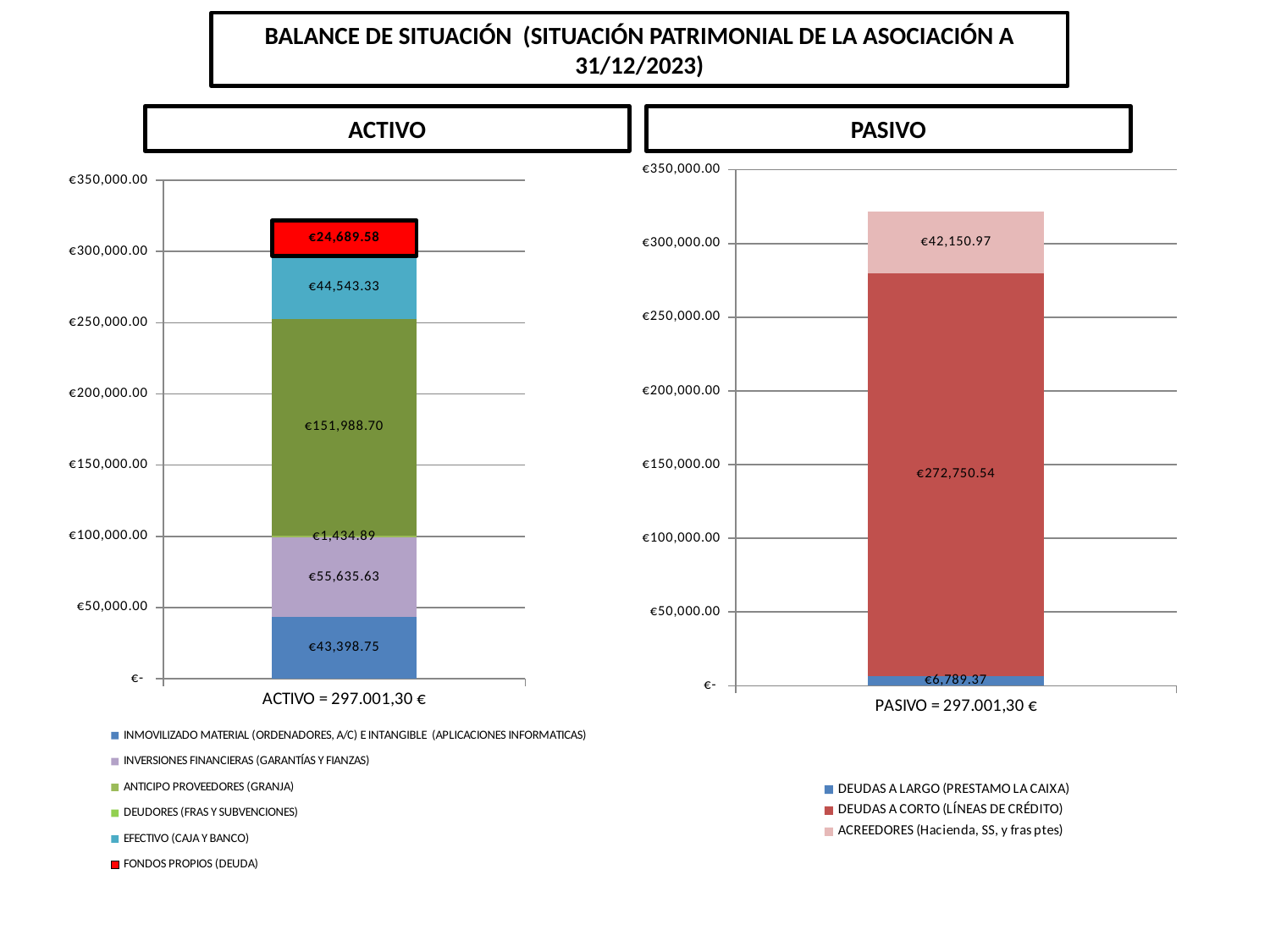

BALANCE DE SITUACIÓN  (SITUACIÓN PATRIMONIAL DE LA ASOCIACIÓN A 31/12/2023)
ACTIVO
PASIVO

### Chart

| Category | DEUDAS A LARGO (PRESTAMO LA CAIXA) | DEUDAS A CORTO (LÍNEAS DE CRÉDITO) | ACREEDORES (Hacienda, SS, y fras ptes) |
|---|---|---|---|
| PASIVO = 297.001,30 € | 6789.37 | 272750.54 | 42150.97 |

### Chart

| Category | INMOVILIZADO MATERIAL (ORDENADORES, A/C) E INTANGIBLE  (APLICACIONES INFORMATICAS) | INVERSIONES FINANCIERAS (GARANTÍAS Y FIANZAS) | ANTICIPO PROVEEDORES (GRANJA)  | DEUDORES (FRAS Y SUBVENCIONES) | EFECTIVO (CAJA Y BANCO) | FONDOS PROPIOS (DEUDA) |
|---|---|---|---|---|---|---|
| ACTIVO = 297.001,30 € | 43398.75 | 55635.63 | 1434.89 | 151988.7 | 44543.33 | 24689.58 |